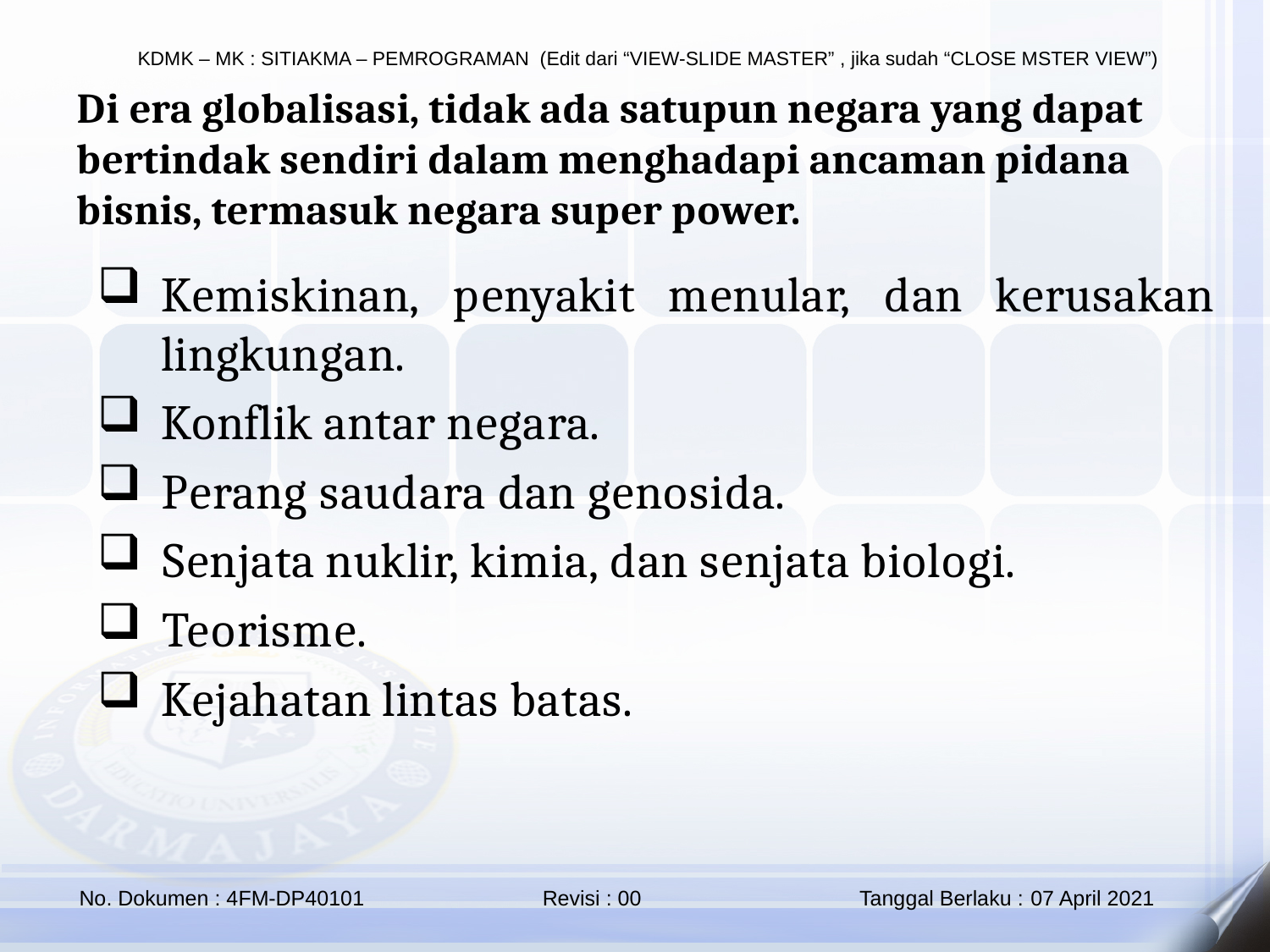

Di era globalisasi, tidak ada satupun negara yang dapat bertindak sendiri dalam menghadapi ancaman pidana bisnis, termasuk negara super power.
Kemiskinan, penyakit menular, dan kerusakan lingkungan.
Konflik antar negara.
Perang saudara dan genosida.
Senjata nuklir, kimia, dan senjata biologi.
Teorisme.
Kejahatan lintas batas.